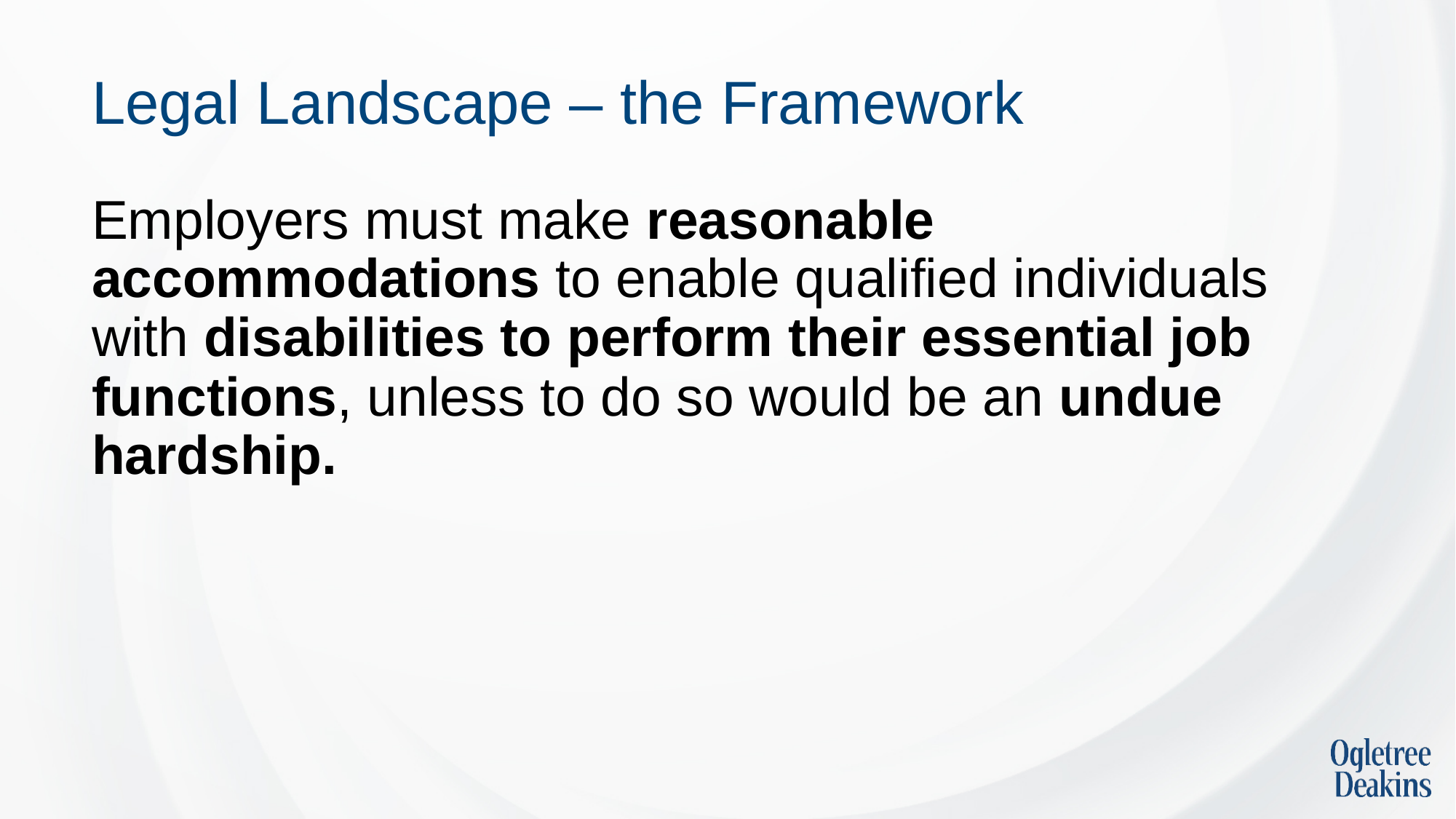

# Legal Landscape – the Framework
Employers must make reasonable accommodations to enable qualified individuals with disabilities to perform their essential job functions, unless to do so would be an undue hardship.